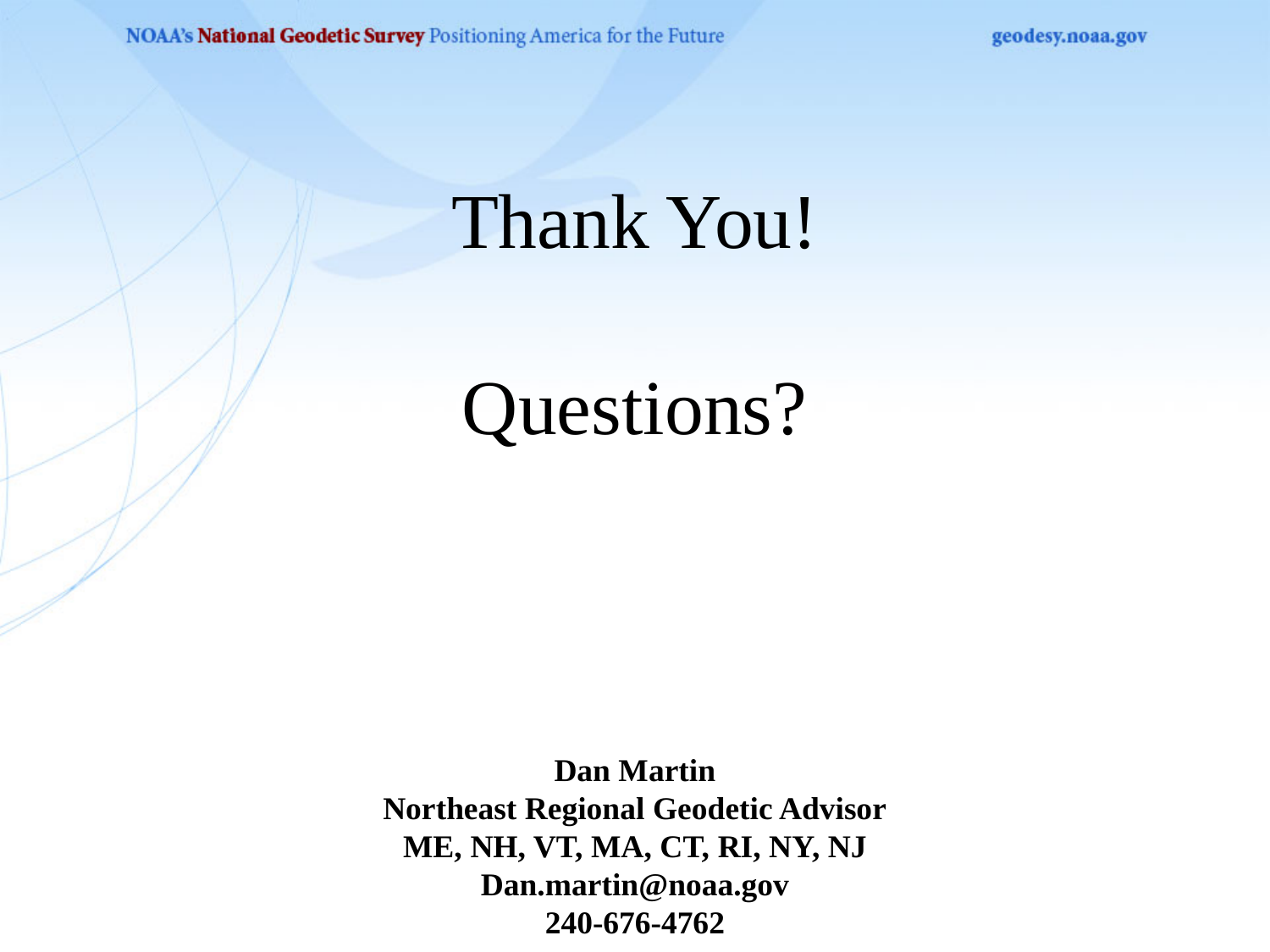

# Thank You! Questions?
Dan Martin
Northeast Regional Geodetic Advisor
ME, NH, VT, MA, CT, RI, NY, NJ
Dan.martin@noaa.gov
240-676-4762